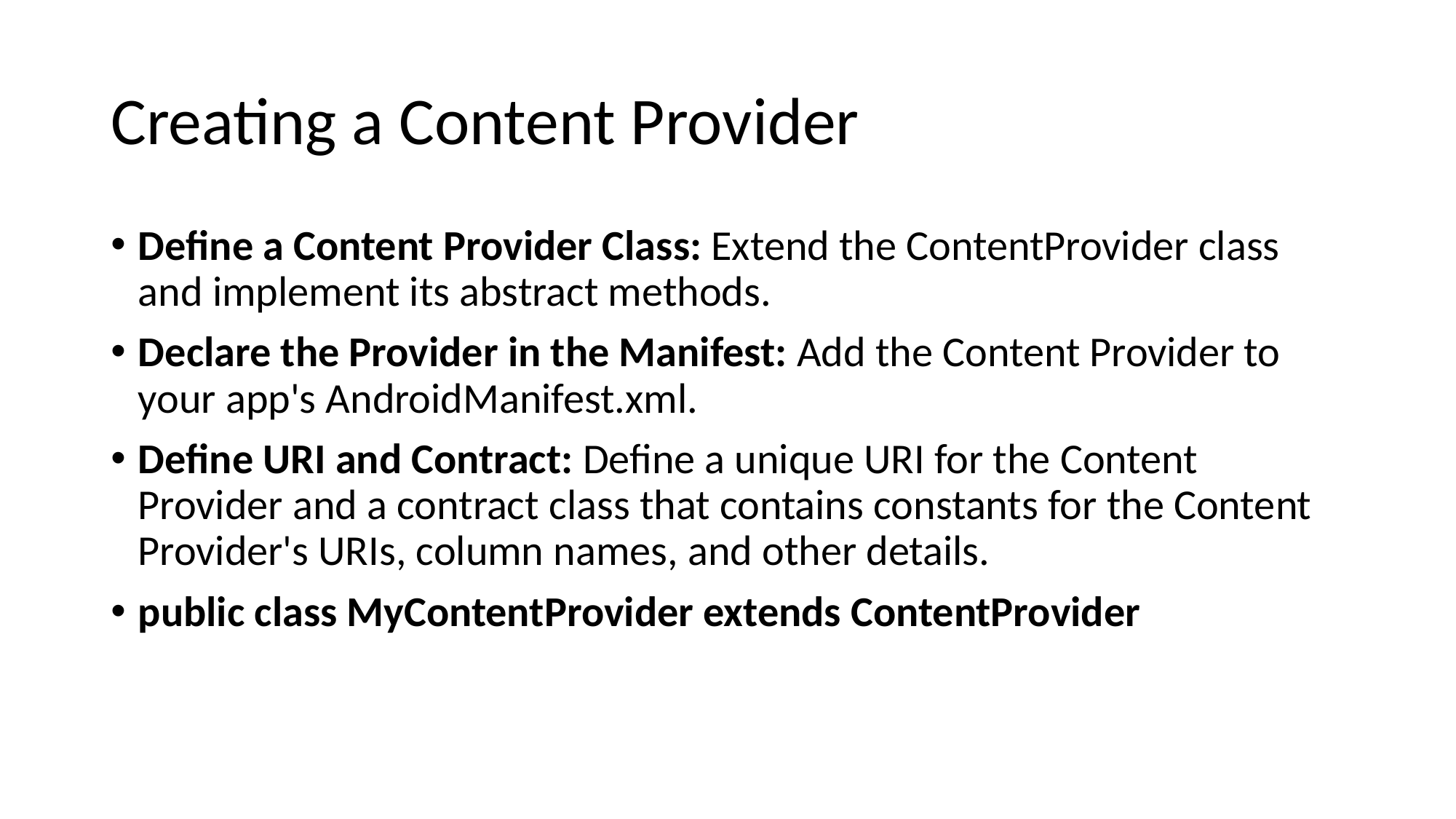

# Creating a Content Provider
Define a Content Provider Class: Extend the ContentProvider class and implement its abstract methods.
Declare the Provider in the Manifest: Add the Content Provider to your app's AndroidManifest.xml.
Define URI and Contract: Define a unique URI for the Content Provider and a contract class that contains constants for the Content Provider's URIs, column names, and other details.
public class MyContentProvider extends ContentProvider